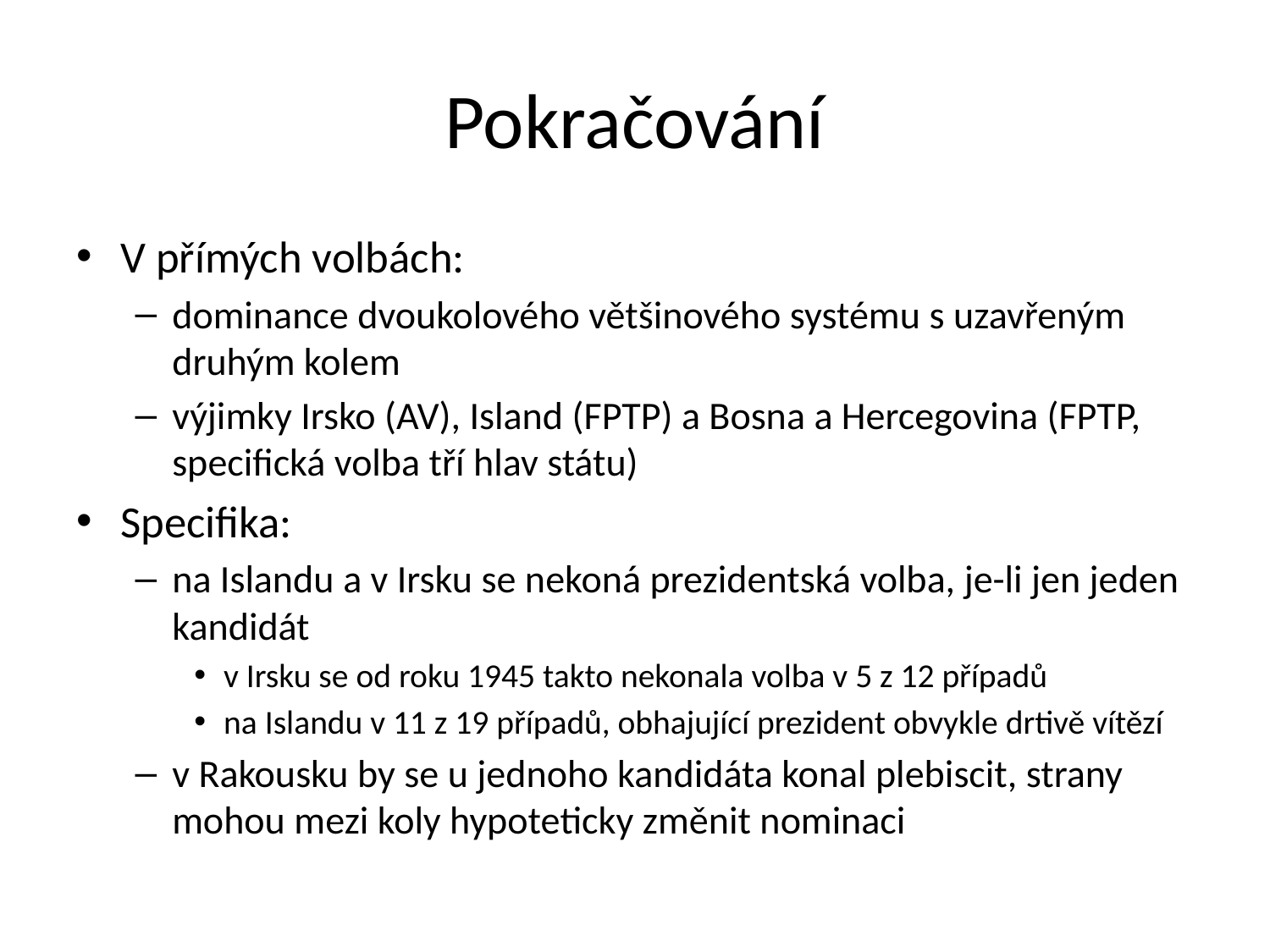

# Pokračování
V přímých volbách:
dominance dvoukolového většinového systému s uzavřeným druhým kolem
výjimky Irsko (AV), Island (FPTP) a Bosna a Hercegovina (FPTP, specifická volba tří hlav státu)
Specifika:
na Islandu a v Irsku se nekoná prezidentská volba, je-li jen jeden kandidát
v Irsku se od roku 1945 takto nekonala volba v 5 z 12 případů
na Islandu v 11 z 19 případů, obhajující prezident obvykle drtivě vítězí
v Rakousku by se u jednoho kandidáta konal plebiscit, strany mohou mezi koly hypoteticky změnit nominaci